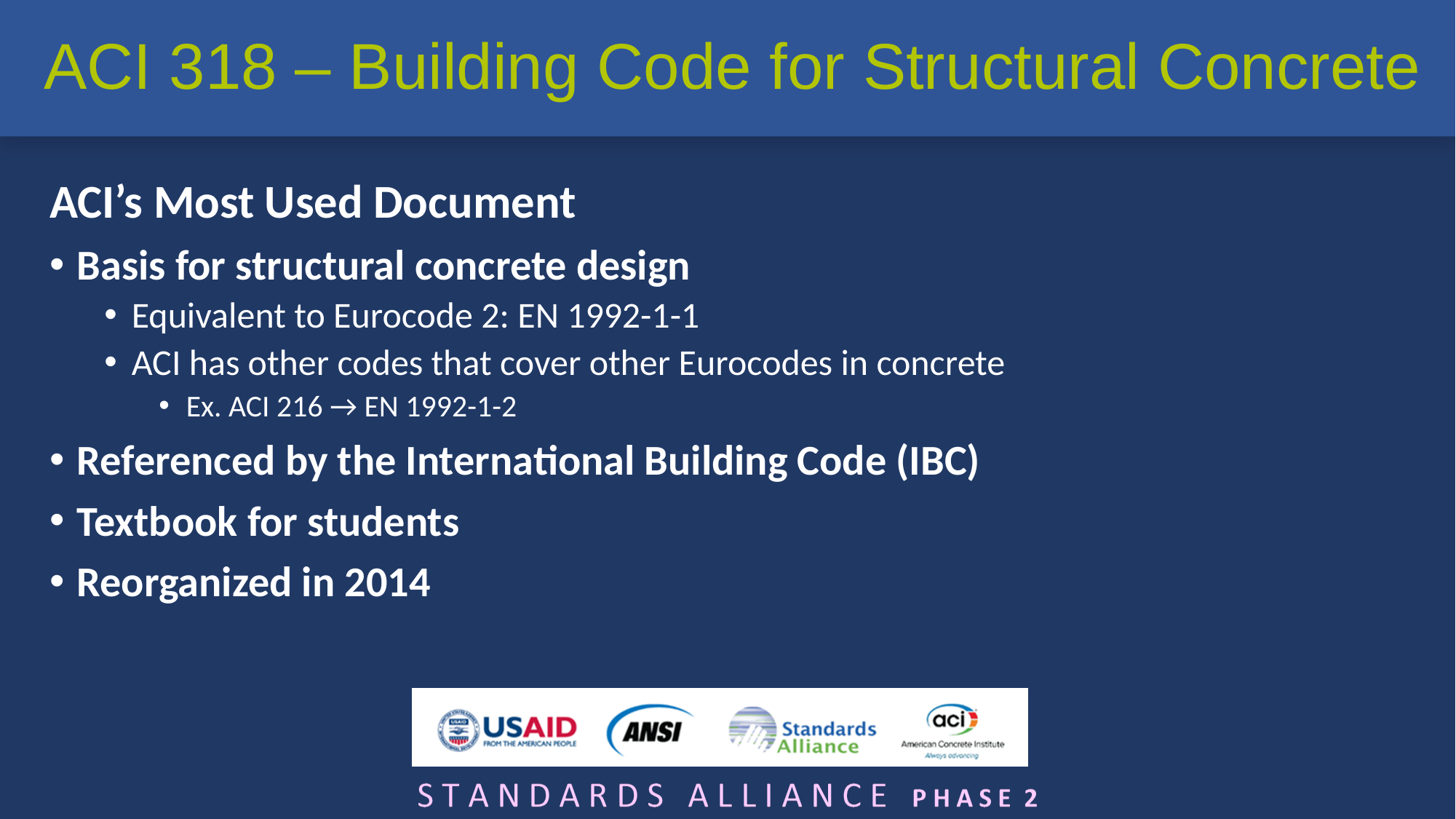

ACI 318 – Building Code for Structural Concrete
ACI’s Most Used Document
Basis for structural concrete design
Equivalent to Eurocode 2: EN 1992-1-1
ACI has other codes that cover other Eurocodes in concrete
Ex. ACI 216 → EN 1992-1-2
Referenced by the International Building Code (IBC)
Textbook for students
Reorganized in 2014